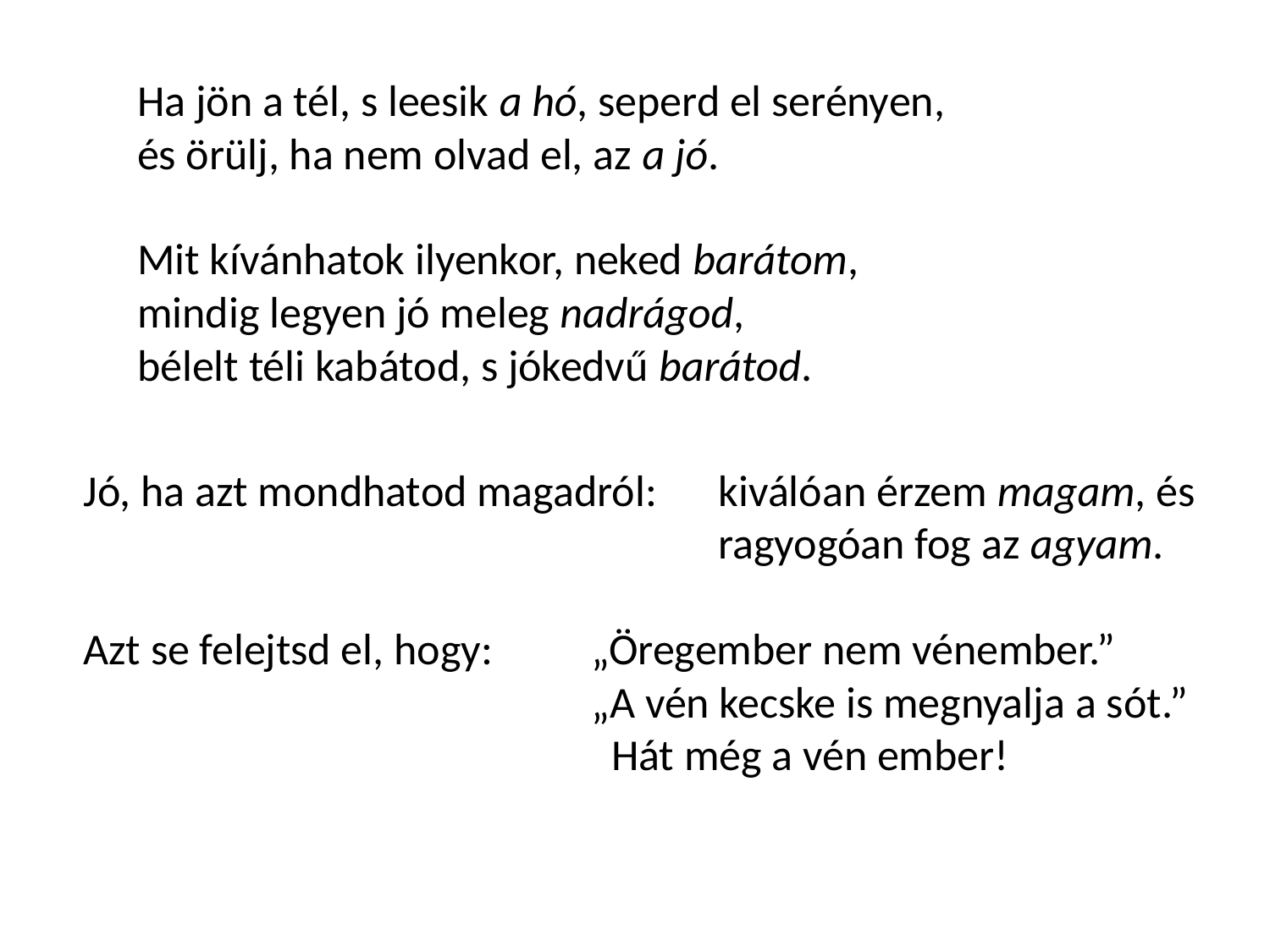

Ha jön a tél, s leesik a hó, seperd el serényen,
és örülj, ha nem olvad el, az a jó.

Mit kívánhatok ilyenkor, neked barátom,
mindig legyen jó meleg nadrágod,
bélelt téli kabátod, s jókedvű barátod.

Jó, ha azt mondhatod magadról: 	kiválóan érzem magam, és
					ragyogóan fog az agyam.

Azt se felejtsd el, hogy:	„Öregember nem vénember.”
				„A vén kecske is megnyalja a sót.”
				  Hát még a vén ember!